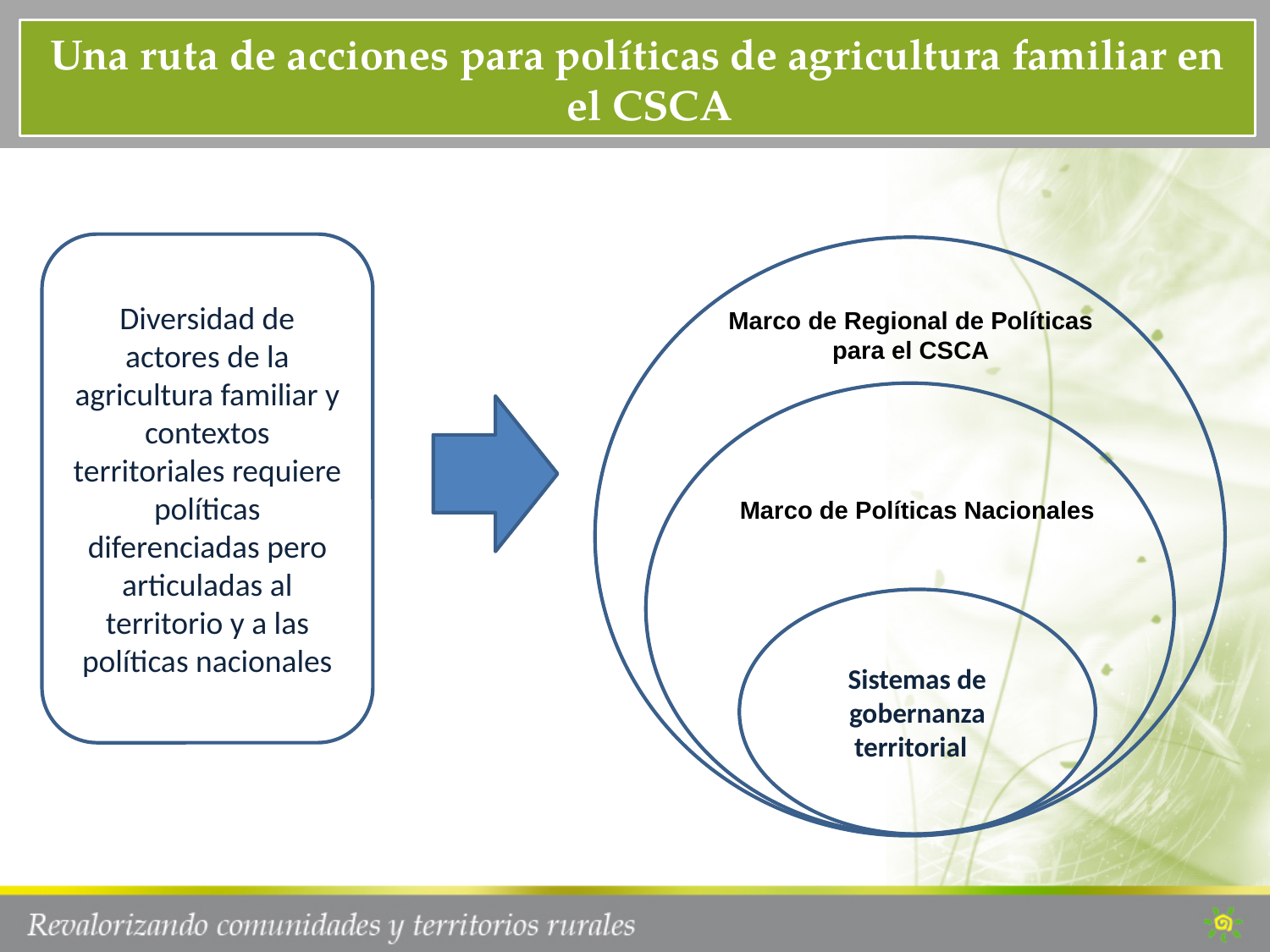

Una ruta de acciones para políticas de agricultura familiar en el CSCA
Diversidad de actores de la agricultura familiar y contextos territoriales requiere políticas diferenciadas pero articuladas al territorio y a las políticas nacionales

Marco de Regional de Políticas para el CSCA

Marco de Políticas Nacionales
Sistemas de gobernanza territorial